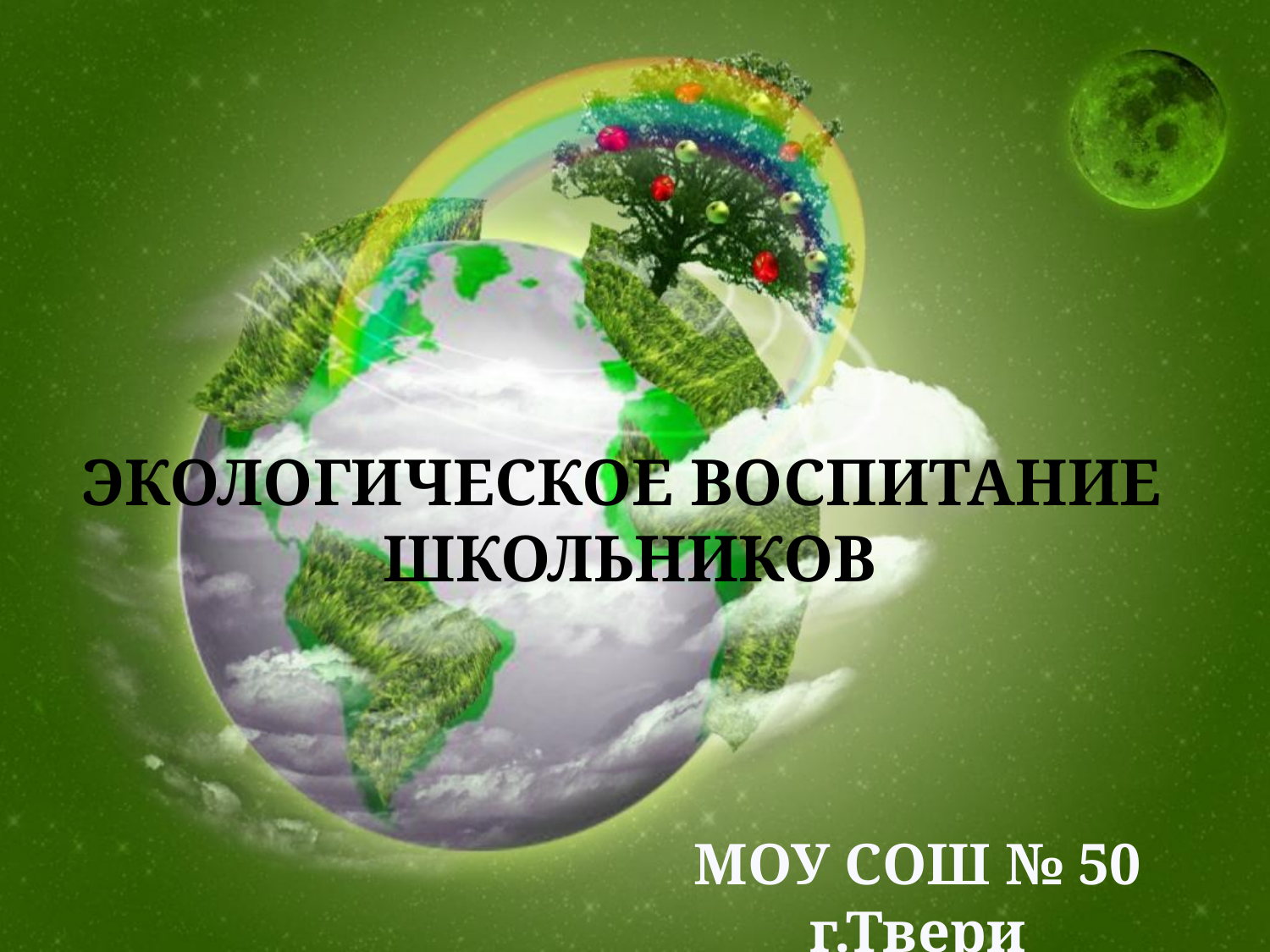

# Экологическое воспитание школьников
МОУ СОШ № 50 г.Твери